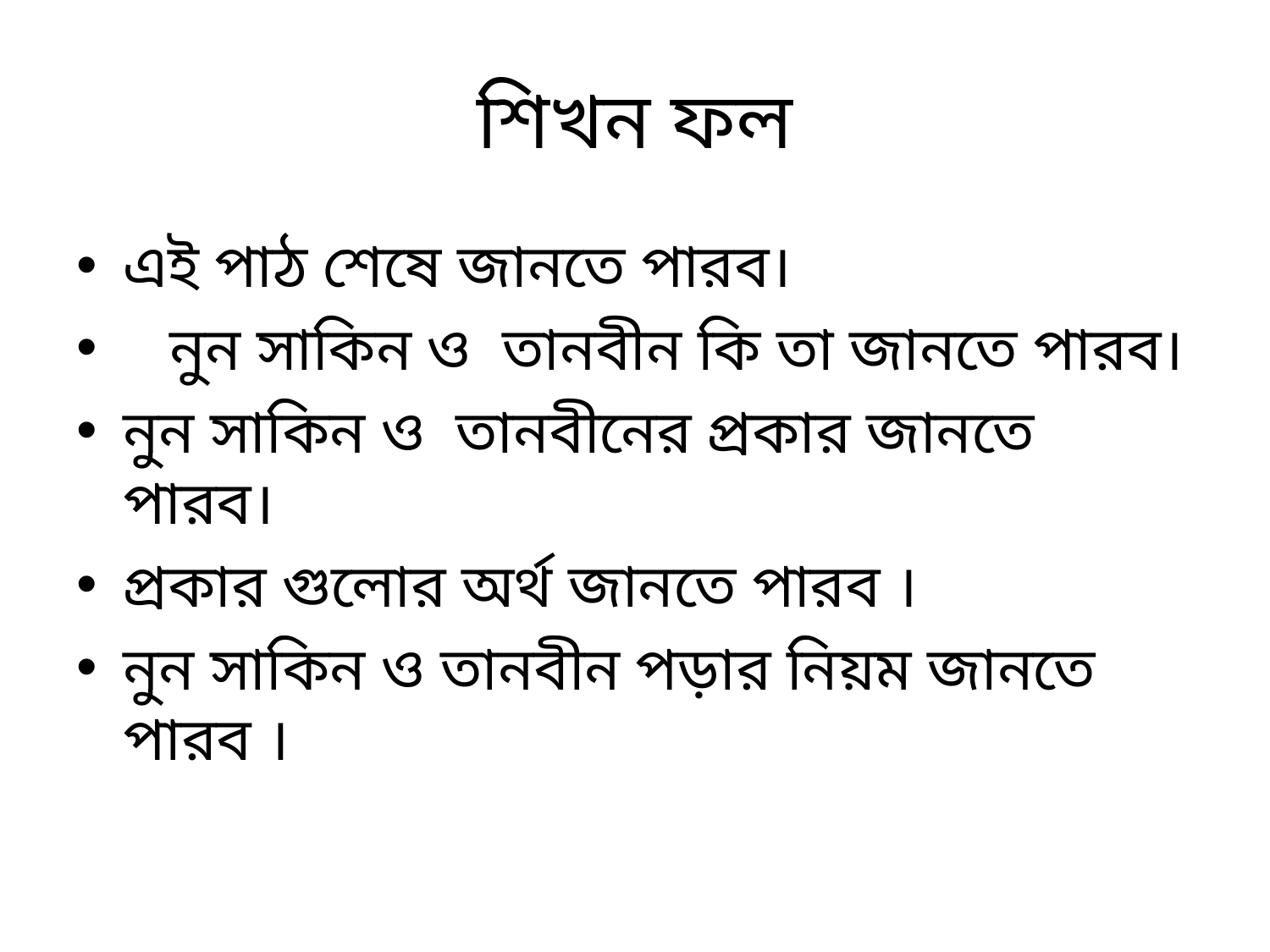

# শিখন ফল
এই পাঠ শেষে জানতে পারব।
   নুন সাকিন ও  তানবীন কি তা জানতে পারব।
নুন সাকিন ও  তানবীনের প্রকার জানতে পারব।
প্রকার গুলোর অর্থ জানতে পারব ।
নুন সাকিন ও তানবীন পড়ার নিয়ম জানতে পারব ।